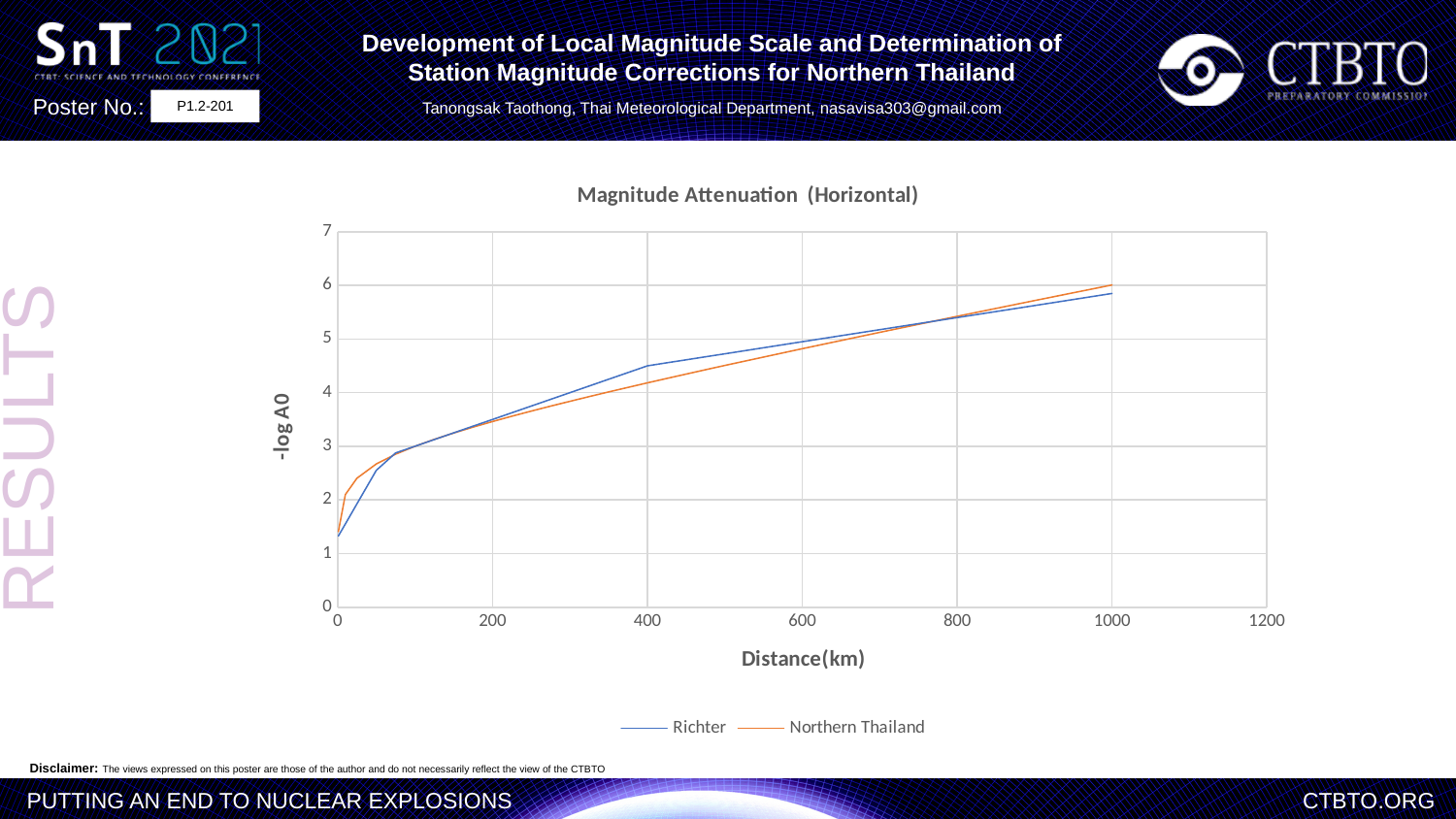

Development of Local Magnitude Scale and Determination of Station Magnitude Corrections for Northern Thailand
Tanongsak Taothong, Thai Meteorological Department, nasavisa303@gmail.com
P1.2-201

### Chart: Magnitude Attenuation  (Horizontal)

| Category | Richter | Northern Thailand |
|---|---|---|
RESULTS